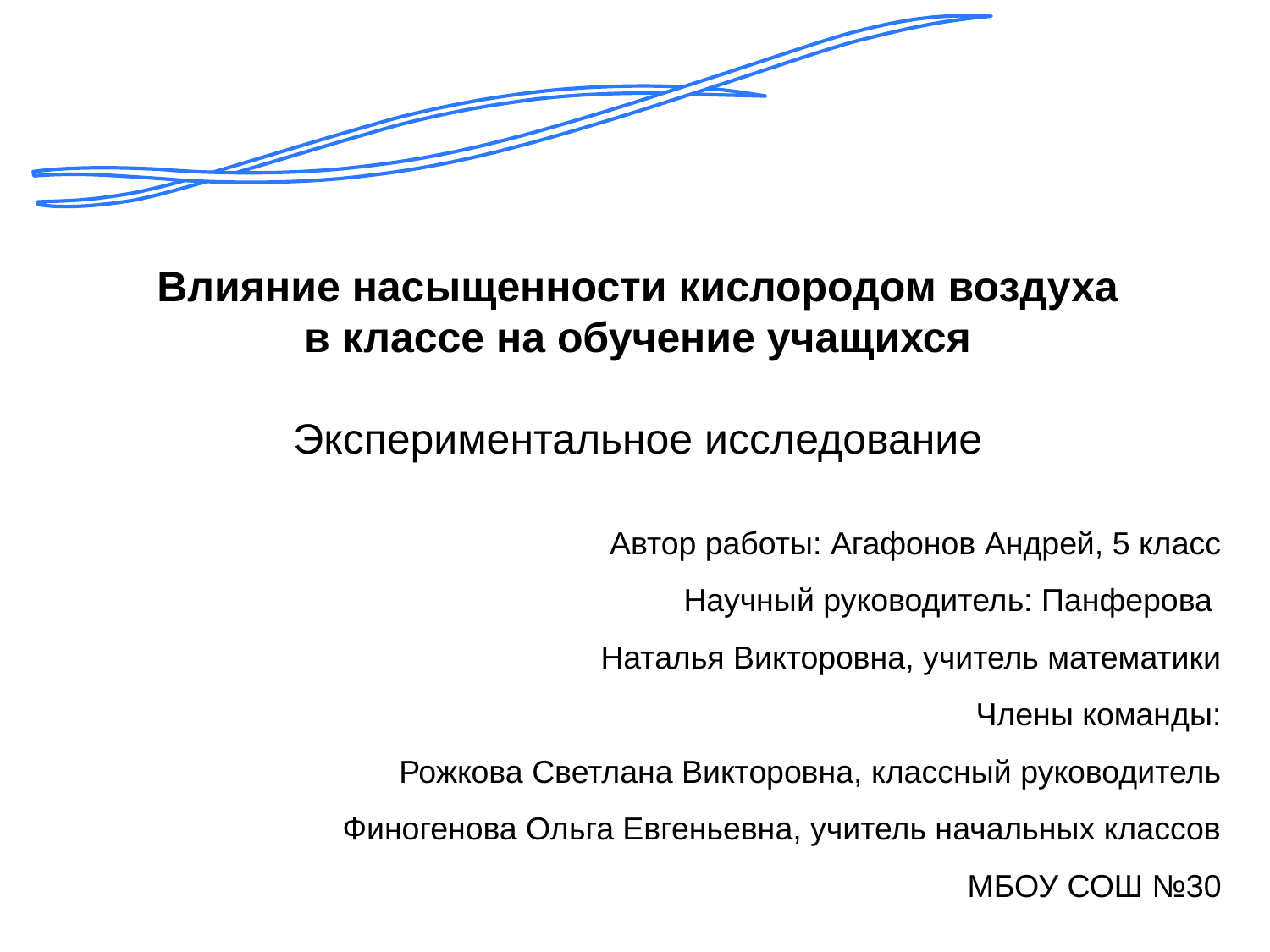

Влияние насыщенности кислородом воздуха
в классе на обучение учащихся

Экспериментальное исследование
Автор работы: Агафонов Андрей, 5 класс
Научный руководитель: Панферова
Наталья Викторовна, учитель математики
Члены команды:
Рожкова Светлана Викторовна, классный руководитель
Финогенова Ольга Евгеньевна, учитель начальных классов
МБОУ СОШ №30